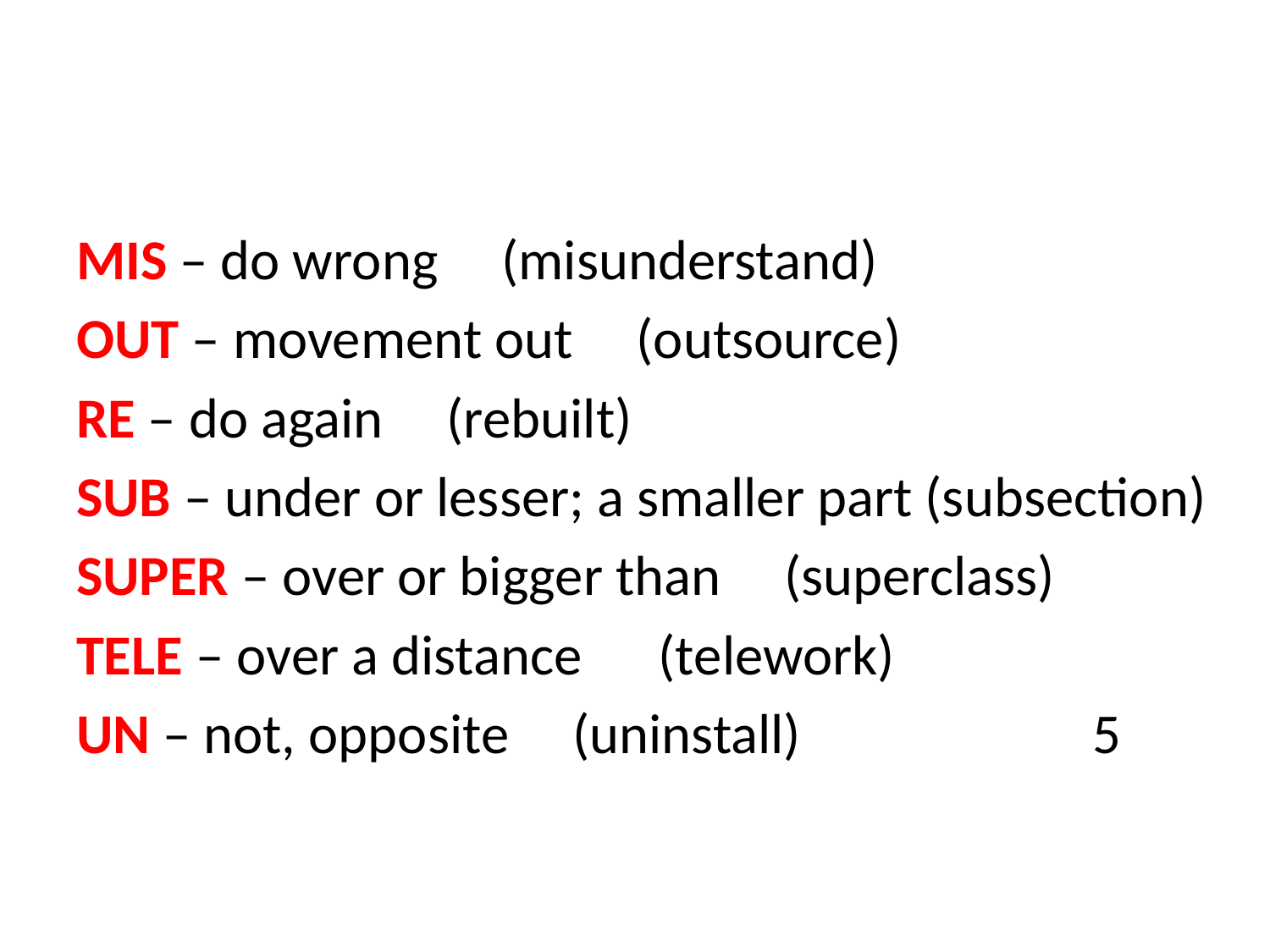

#

MIS – do wrong     (misunderstand)
OUT – movement out     (outsource)
RE – do again     (rebuilt)
SUB – under or lesser; a smaller part (subsection)
SUPER – over or bigger than     (superclass)
TELE – over a distance      (telework)
UN – not, opposite     (uninstall)			5